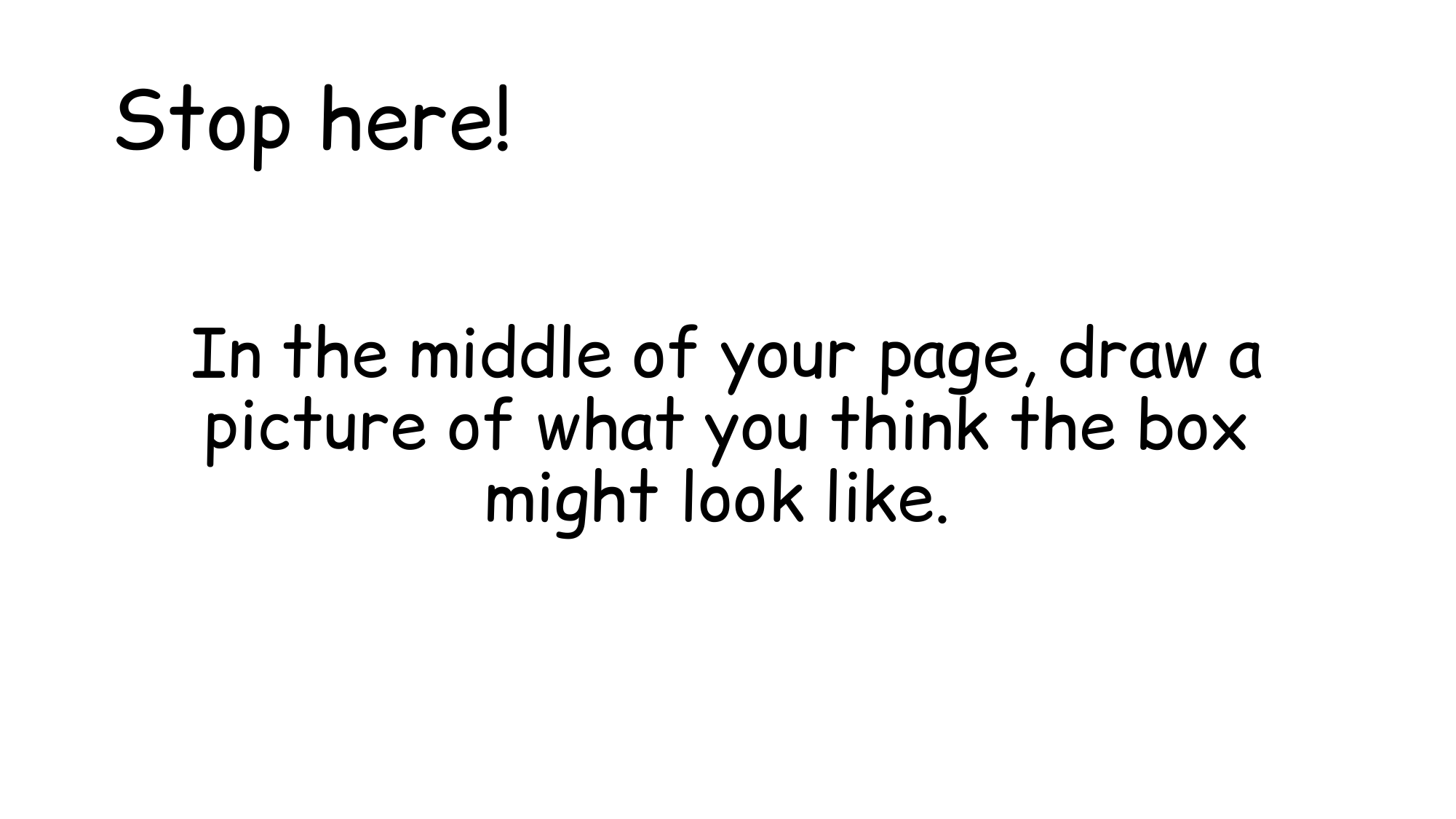

# Stop here!

In the middle of your page, draw a picture of what you think the box might look like.